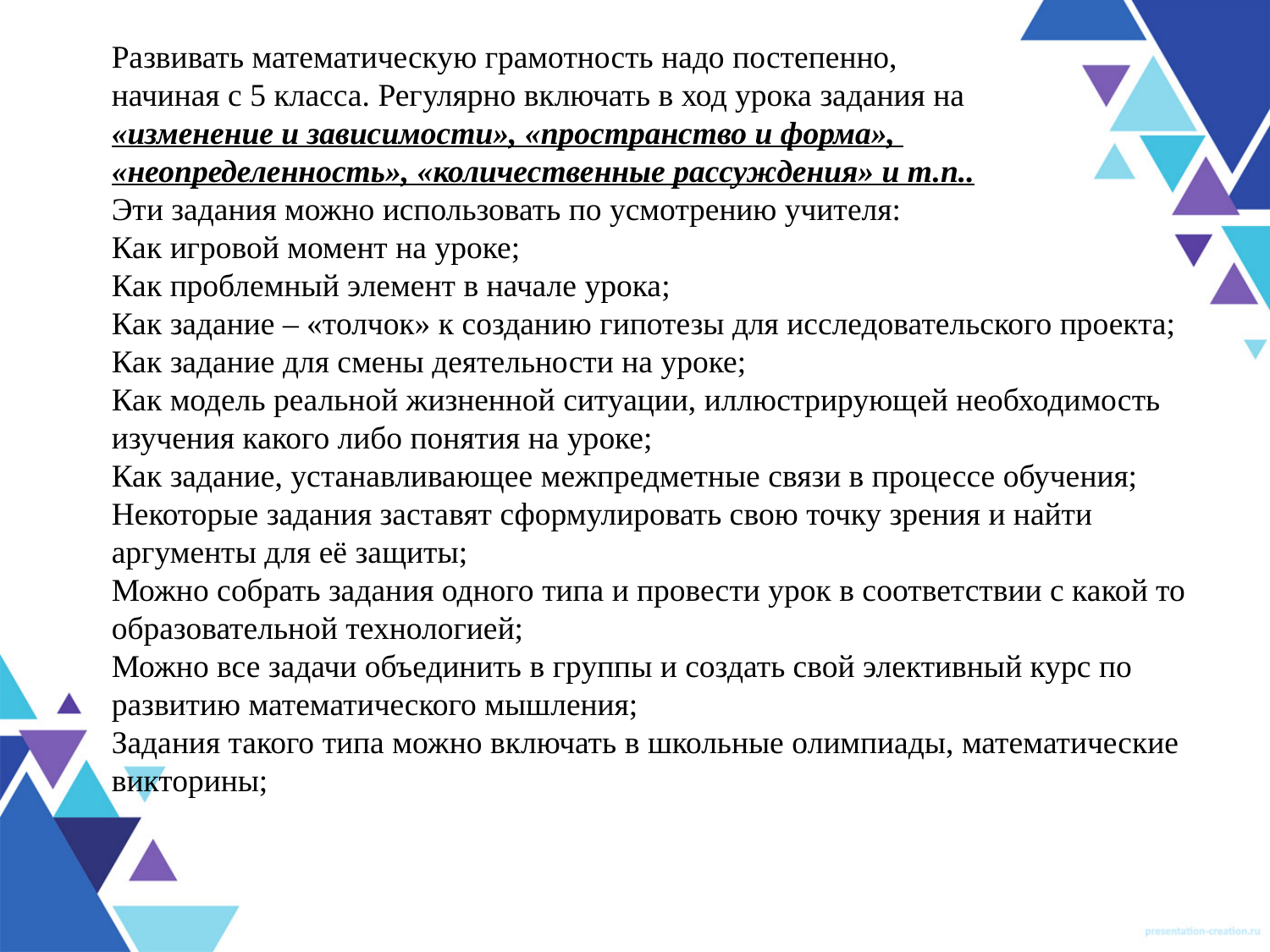

Развивать математическую грамотность надо постепенно,
начиная с 5 класса. Регулярно включать в ход урока задания на
«изменение и зависимости», «пространство и форма»,
«неопределенность», «количественные рассуждения» и т.п..
Эти задания можно использовать по усмотрению учителя:
Как игровой момент на уроке;
Как проблемный элемент в начале урока;
Как задание – «толчок» к созданию гипотезы для исследовательского проекта;
Как задание для смены деятельности на уроке;
Как модель реальной жизненной ситуации, иллюстрирующей необходимость изучения какого либо понятия на уроке;
Как задание, устанавливающее межпредметные связи в процессе обучения;
Некоторые задания заставят сформулировать свою точку зрения и найти аргументы для её защиты;
Можно собрать задания одного типа и провести урок в соответствии с какой то образовательной технологией;
Можно все задачи объединить в группы и создать свой элективный курс по развитию математического мышления;
Задания такого типа можно включать в школьные олимпиады, математические викторины;